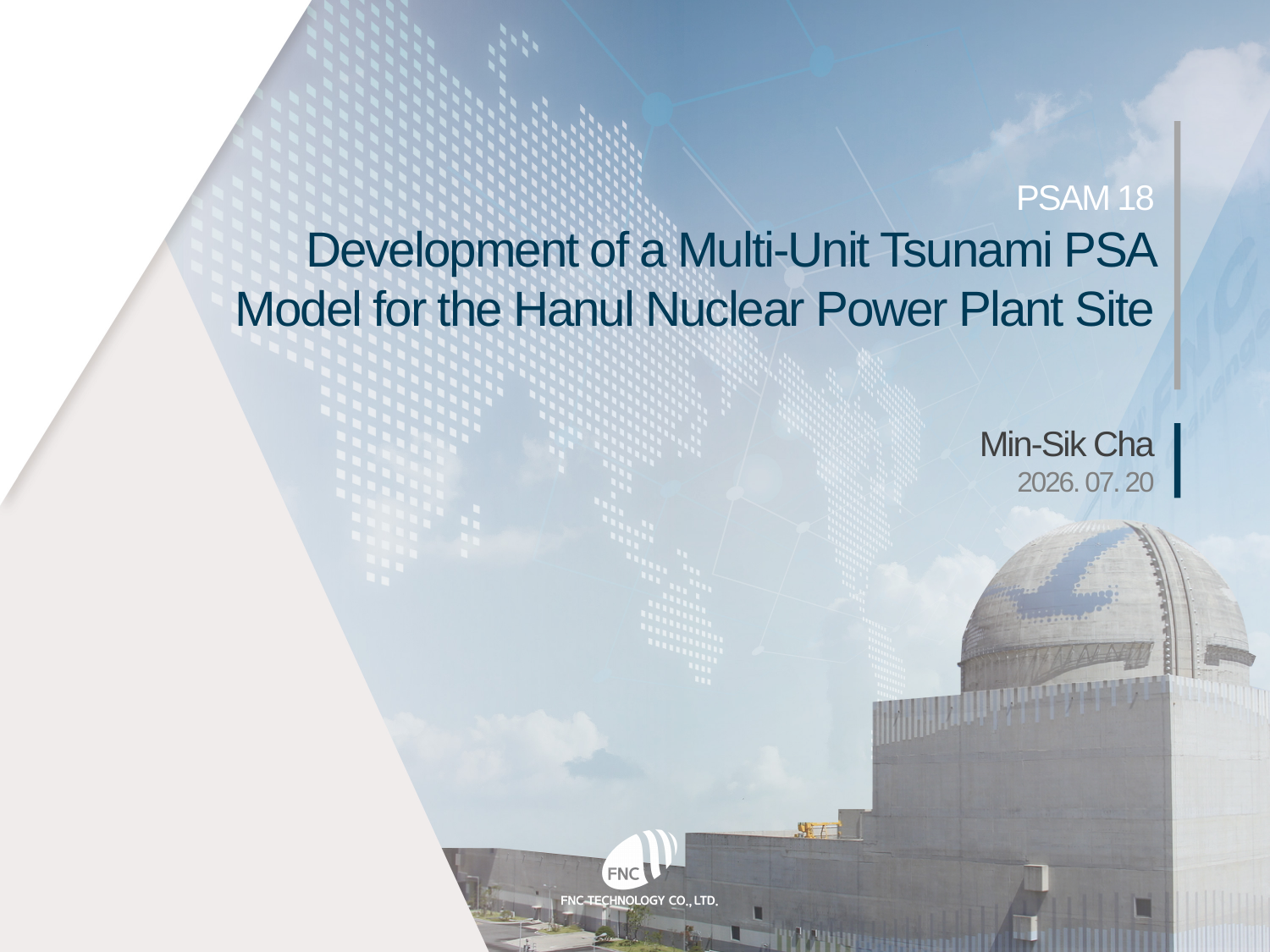

PSAM 18
Development of a Multi-Unit Tsunami PSA Model for the Hanul Nuclear Power Plant Site
Min-Sik Cha
2026. 07. 20